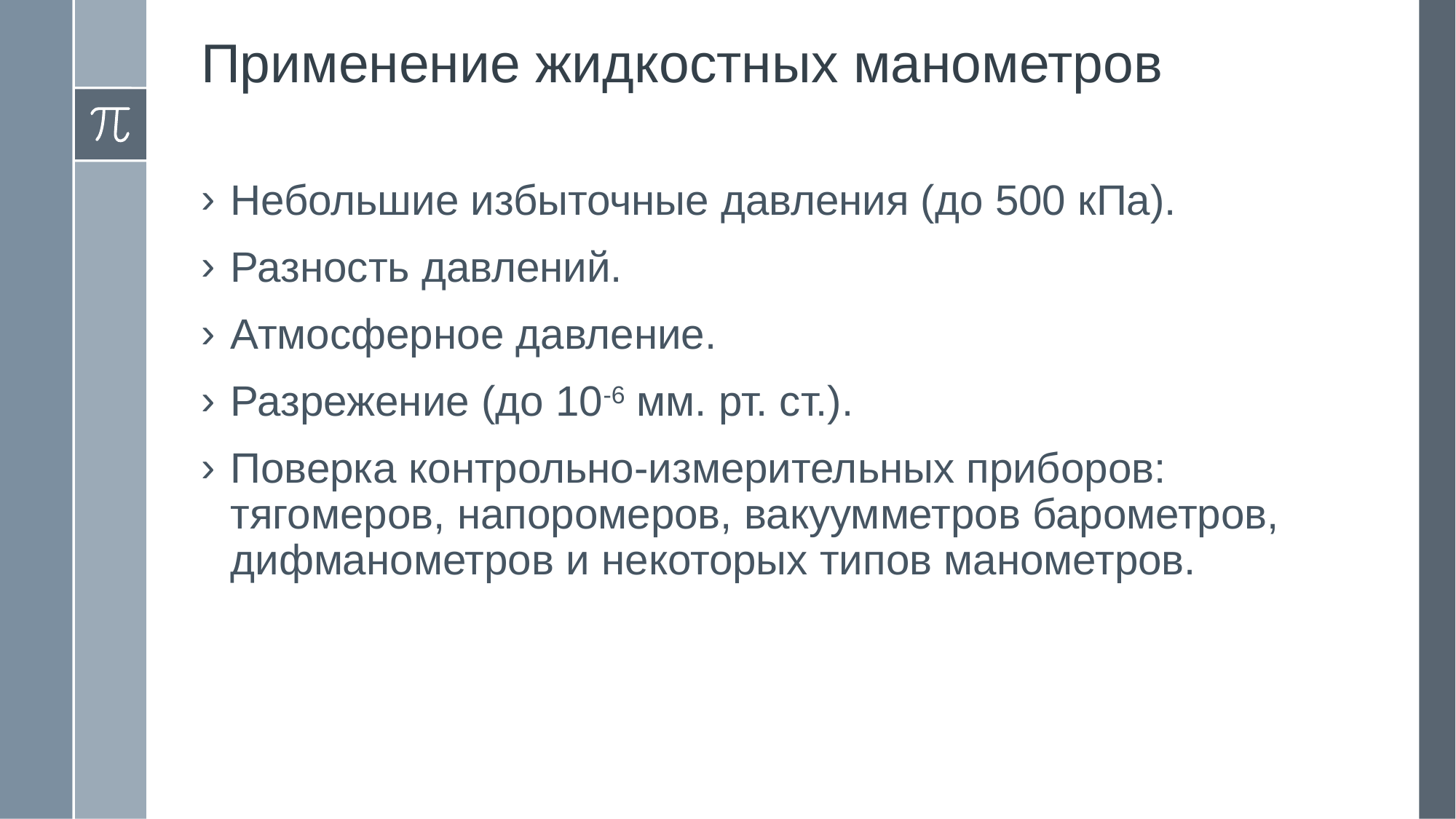

Применение жидкостных манометров
Небольшие избыточные давления (до 500 кПа).
Разность давлений.
Атмосферное давление.
Разрежение (до 10-6 мм. рт. ст.).
Поверка контрольно-измерительных приборов: тягомеров, напоромеров, вакуумметров барометров, дифманометров и некоторых типов манометров.